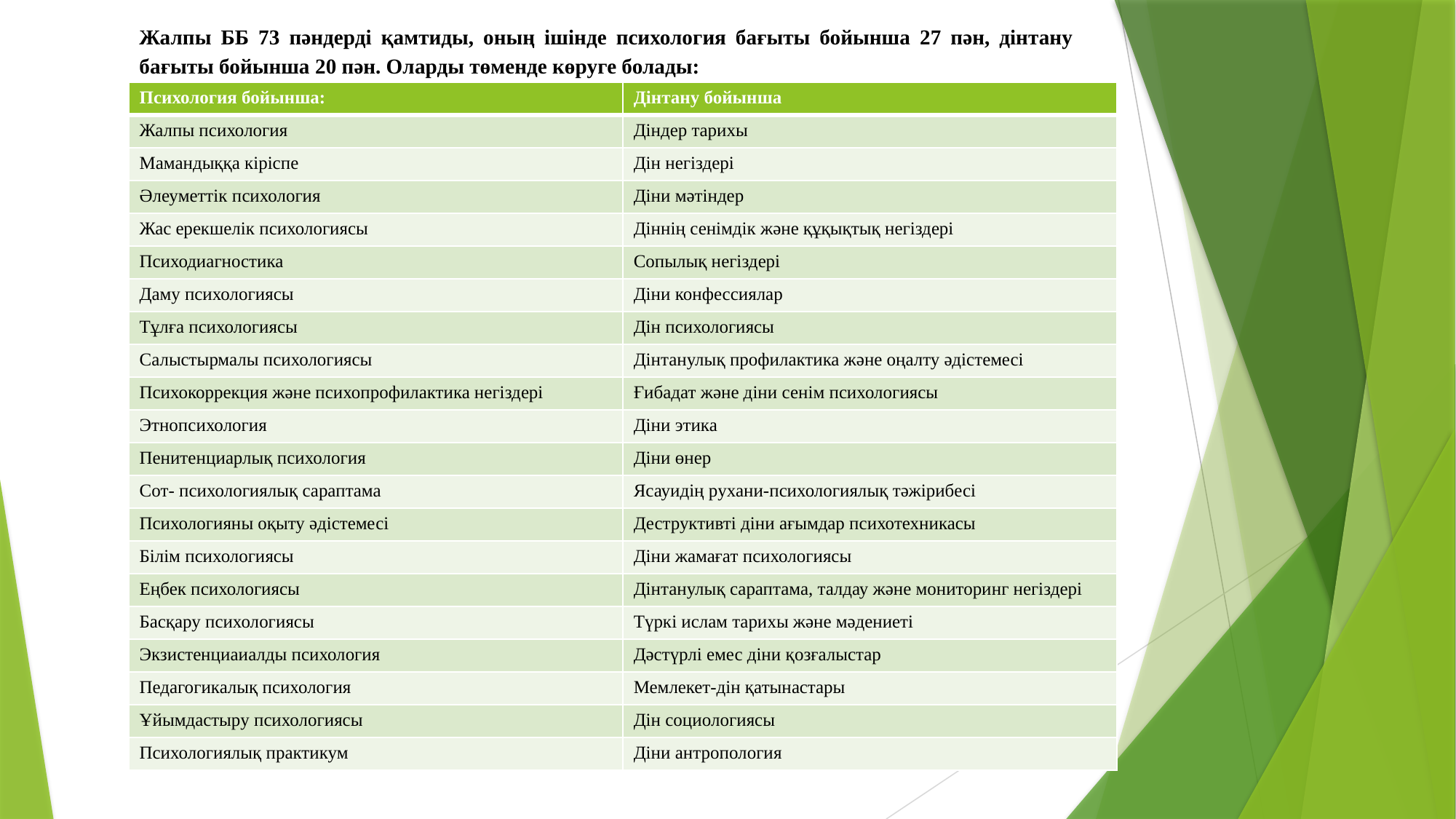

Жалпы ББ 73 пәндерді қамтиды, оның ішінде психология бағыты бойынша 27 пән, дінтану бағыты бойынша 20 пән. Оларды төменде көруге болады:
| Психология бойынша: | Дінтану бойынша |
| --- | --- |
| Жалпы психология | Діндер тарихы |
| Мамандыққа кіріспе | Дін негіздері |
| Әлеуметтік психология | Діни мәтіндер |
| Жас ерекшелік психологиясы | Діннің сенімдік және құқықтық негіздері |
| Психодиагностика | Сопылық негіздері |
| Даму психологиясы | Діни конфессиялар |
| Тұлға психологиясы | Дін психологиясы |
| Салыстырмалы психологиясы | Дінтанулық профилактика және оңалту әдістемесі |
| Психокоррекция және психопрофилактика негіздері | Ғибадат және діни сенім психологиясы |
| Этнопсихология | Діни этика |
| Пенитенциарлық психология | Діни өнер |
| Сот- психологиялық сараптама | Ясауидің рухани-психологиялық тәжірибесі |
| Психологияны оқыту әдістемесі | Деструктивті діни ағымдар психотехникасы |
| Білім психологиясы | Діни жамағат психологиясы |
| Еңбек психологиясы | Дінтанулық сараптама, талдау және мониторинг негіздері |
| Басқару психологиясы | Түркі ислам тарихы және мәдениеті |
| Экзистенциаиалды психология | Дәстүрлі емес діни қозғалыстар |
| Педагогикалық психология | Мемлекет-дін қатынастары |
| Ұйымдастыру психологиясы | Дін социологиясы |
| Психологиялық практикум | Діни антропология |